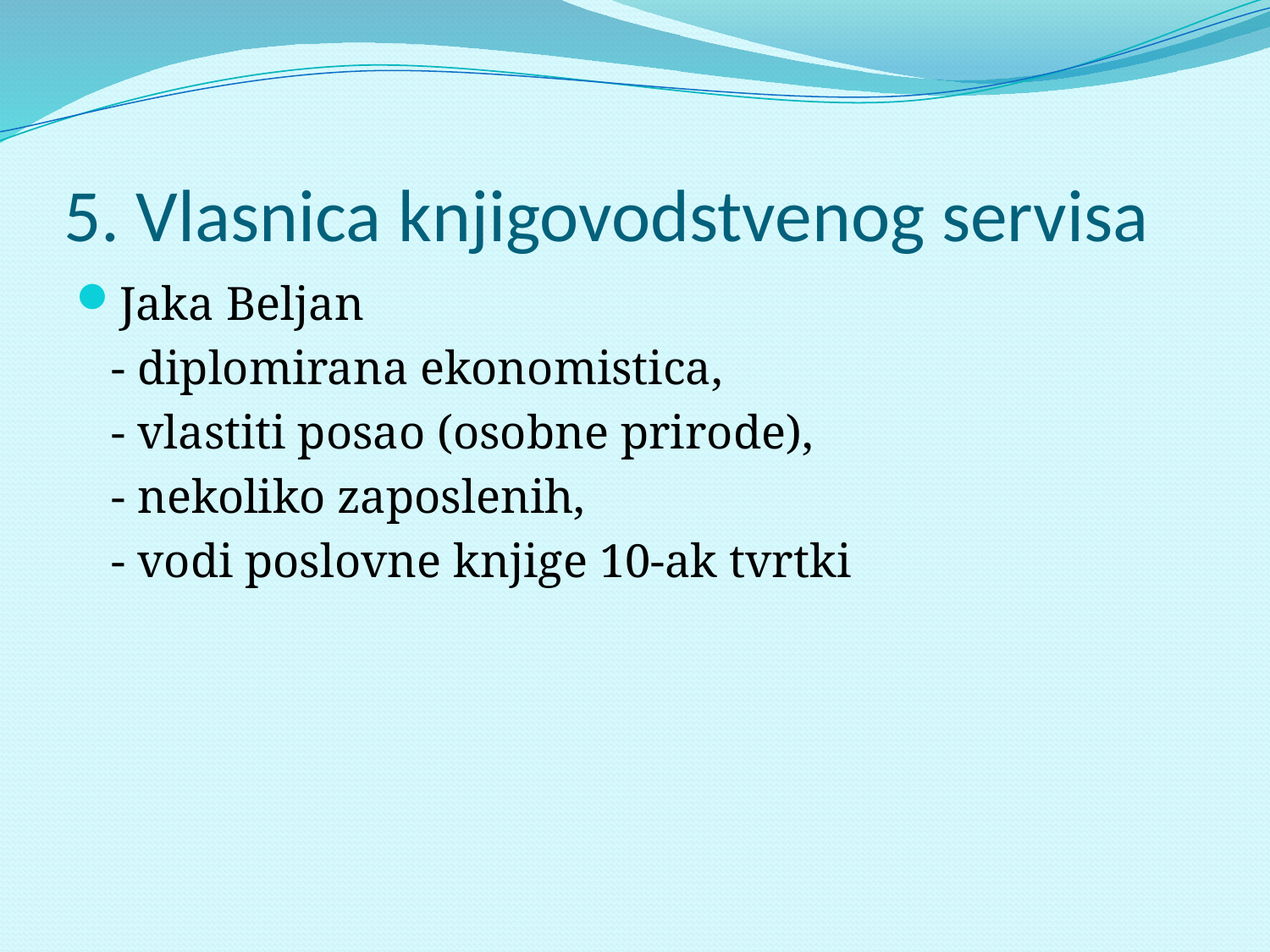

# 5. Vlasnica knjigovodstvenog servisa
Jaka Beljan
   - diplomirana ekonomistica,
   - vlastiti posao (osobne prirode),
   - nekoliko zaposlenih,
   - vodi poslovne knjige 10-ak tvrtki